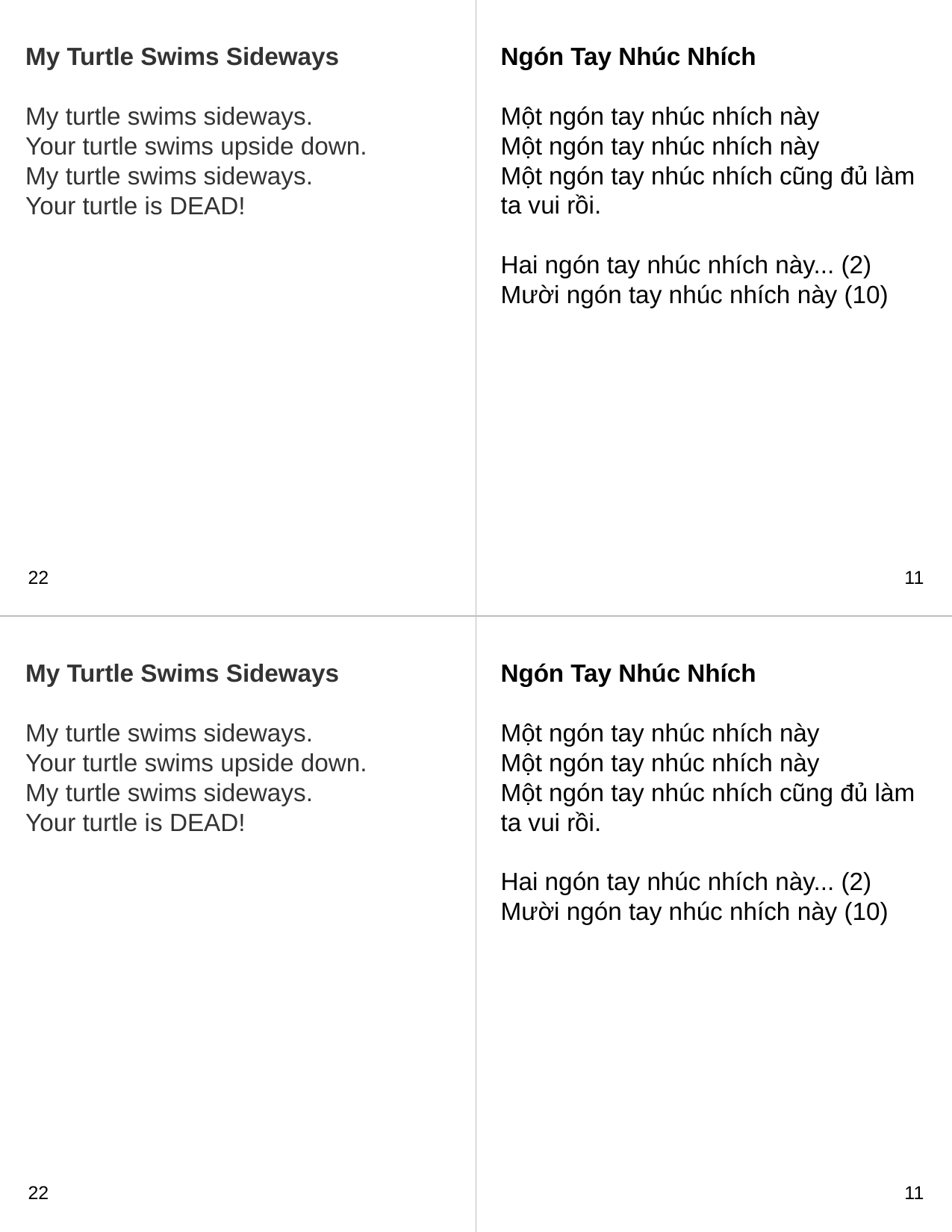

Ngón Tay Nhúc Nhích
Một ngón tay nhúc nhích này
Một ngón tay nhúc nhích này
Một ngón tay nhúc nhích cũng đủ làm ta vui rồi.
Hai ngón tay nhúc nhích này... (2)
Mười ngón tay nhúc nhích này (10)

My Turtle Swims Sideways

My turtle swims sideways.
Your turtle swims upside down.
My turtle swims sideways.
Your turtle is DEAD!
22
11
My Turtle Swims Sideways

My turtle swims sideways.
Your turtle swims upside down.
My turtle swims sideways.
Your turtle is DEAD!
Ngón Tay Nhúc Nhích
Một ngón tay nhúc nhích này
Một ngón tay nhúc nhích này
Một ngón tay nhúc nhích cũng đủ làm ta vui rồi.
Hai ngón tay nhúc nhích này... (2)
Mười ngón tay nhúc nhích này (10)

22
 11